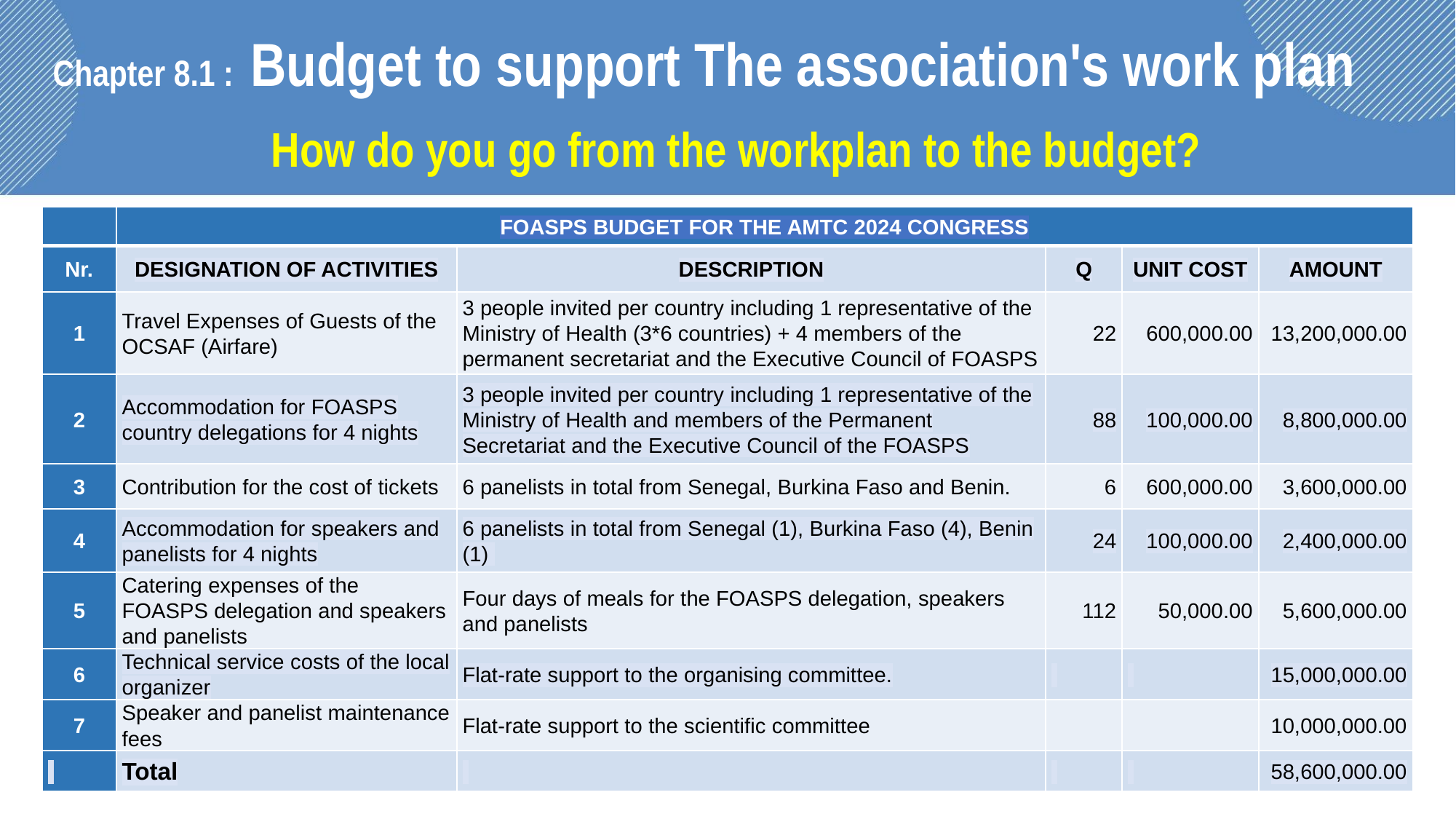

Chapter 8.1 :  Budget to support The association's work plan
How do you go from the workplan to the budget?
|  | FOASPS BUDGET FOR THE AMTC 2024 CONGRESS |  |  |  |  |
| --- | --- | --- | --- | --- | --- |
| Nr. | DESIGNATION OF ACTIVITIES | DESCRIPTION | Q | UNIT COST | AMOUNT |
| 1 | Travel Expenses of Guests of the OCSAF (Airfare) | 3 people invited per country including 1 representative of the Ministry of Health (3\*6 countries) + 4 members of the permanent secretariat and the Executive Council of FOASPS | 22 | 600,000.00 | 13,200,000.00 |
| 2 | Accommodation for FOASPS country delegations for 4 nights | 3 people invited per country including 1 representative of the Ministry of Health and members of the Permanent Secretariat and the Executive Council of the FOASPS | 88 | 100,000.00 | 8,800,000.00 |
| 3 | Contribution for the cost of tickets | 6 panelists in total from Senegal, Burkina Faso and Benin. | 6 | 600,000.00 | 3,600,000.00 |
| 4 | Accommodation for speakers and panelists for 4 nights | 6 panelists in total from Senegal (1), Burkina Faso (4), Benin (1) | 24 | 100,000.00 | 2,400,000.00 |
| 5 | Catering expenses of the FOASPS delegation and speakers and panelists | Four days of meals for the FOASPS delegation, speakers and panelists | 112 | 50,000.00 | 5,600,000.00 |
| 6 | Technical service costs of the local organizer | Flat-rate support to the organising committee. |  |  | 15,000,000.00 |
| 7 | Speaker and panelist maintenance fees | Flat-rate support to the scientific committee |  |  | 10,000,000.00 |
|  | Total |  |  |  | 58,600,000.00 |